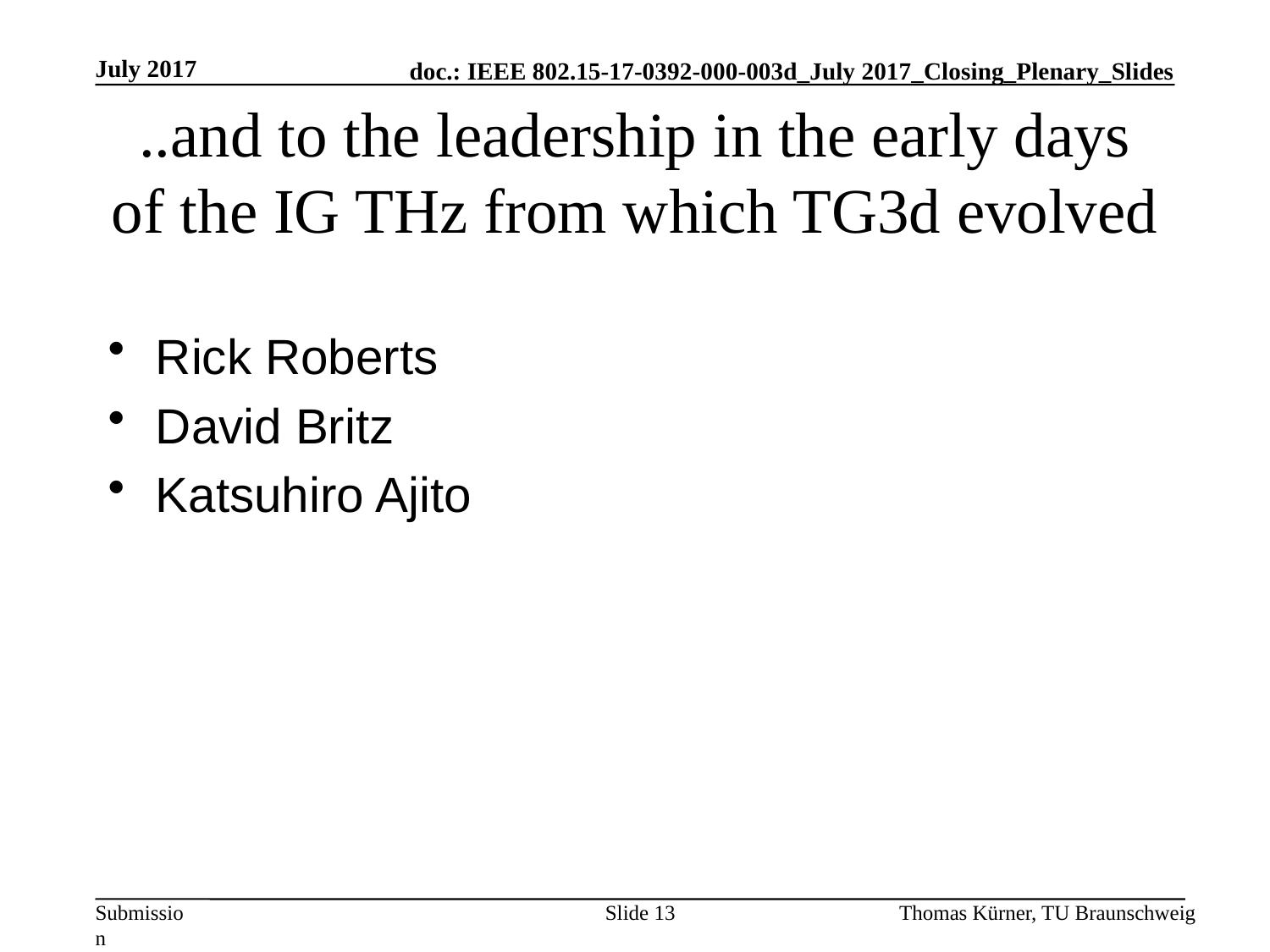

July 2017
# ..and to the leadership in the early days of the IG THz from which TG3d evolved

Rick Roberts
David Britz
Katsuhiro Ajito

Slide 13
Thomas Kürner, TU Braunschweig